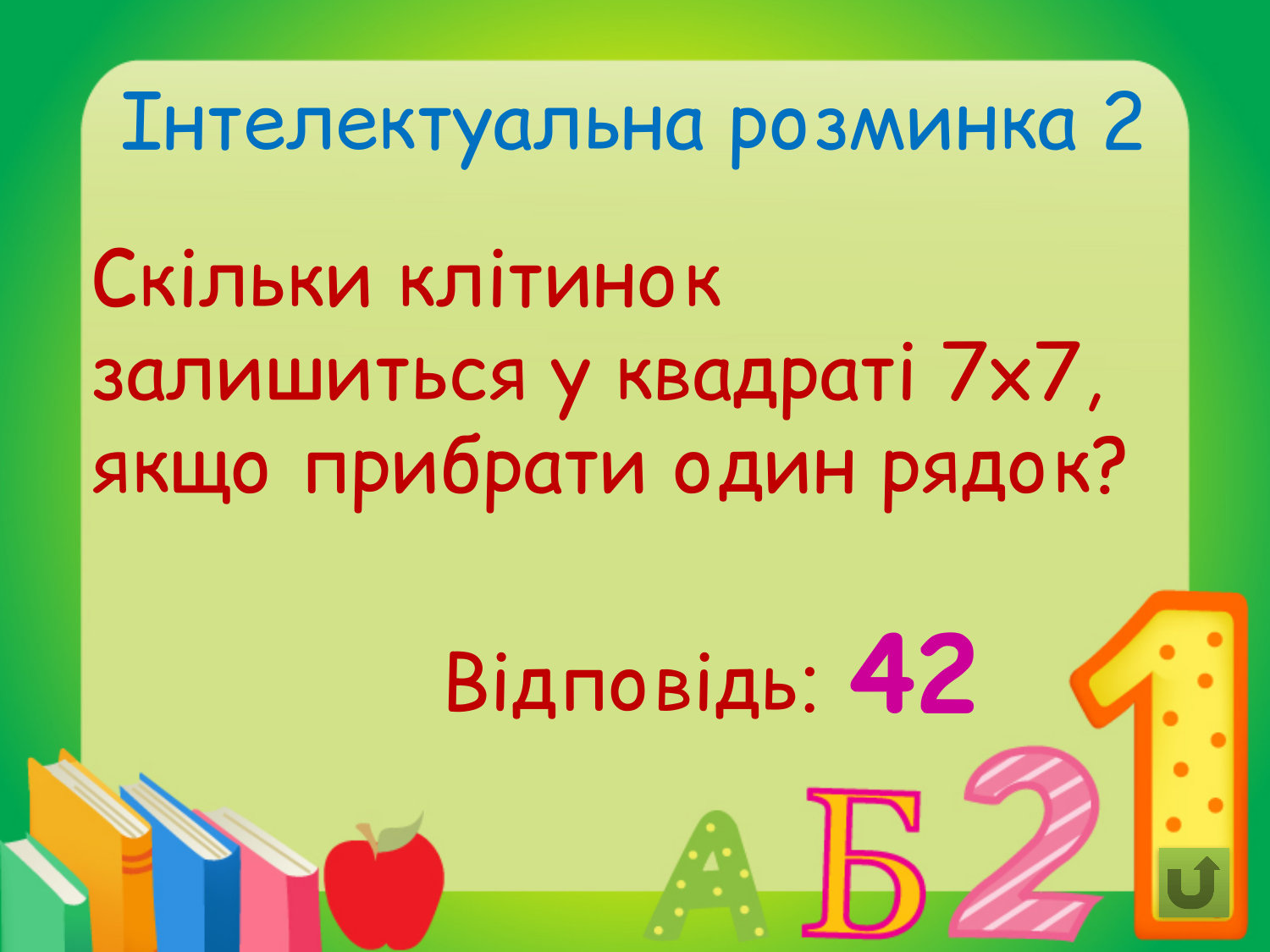

# Інтелектуальна розминка 2
Скільки клітинок залишиться у квадраті 7x7, якщо прибрати один рядок?

               Відповідь:
42